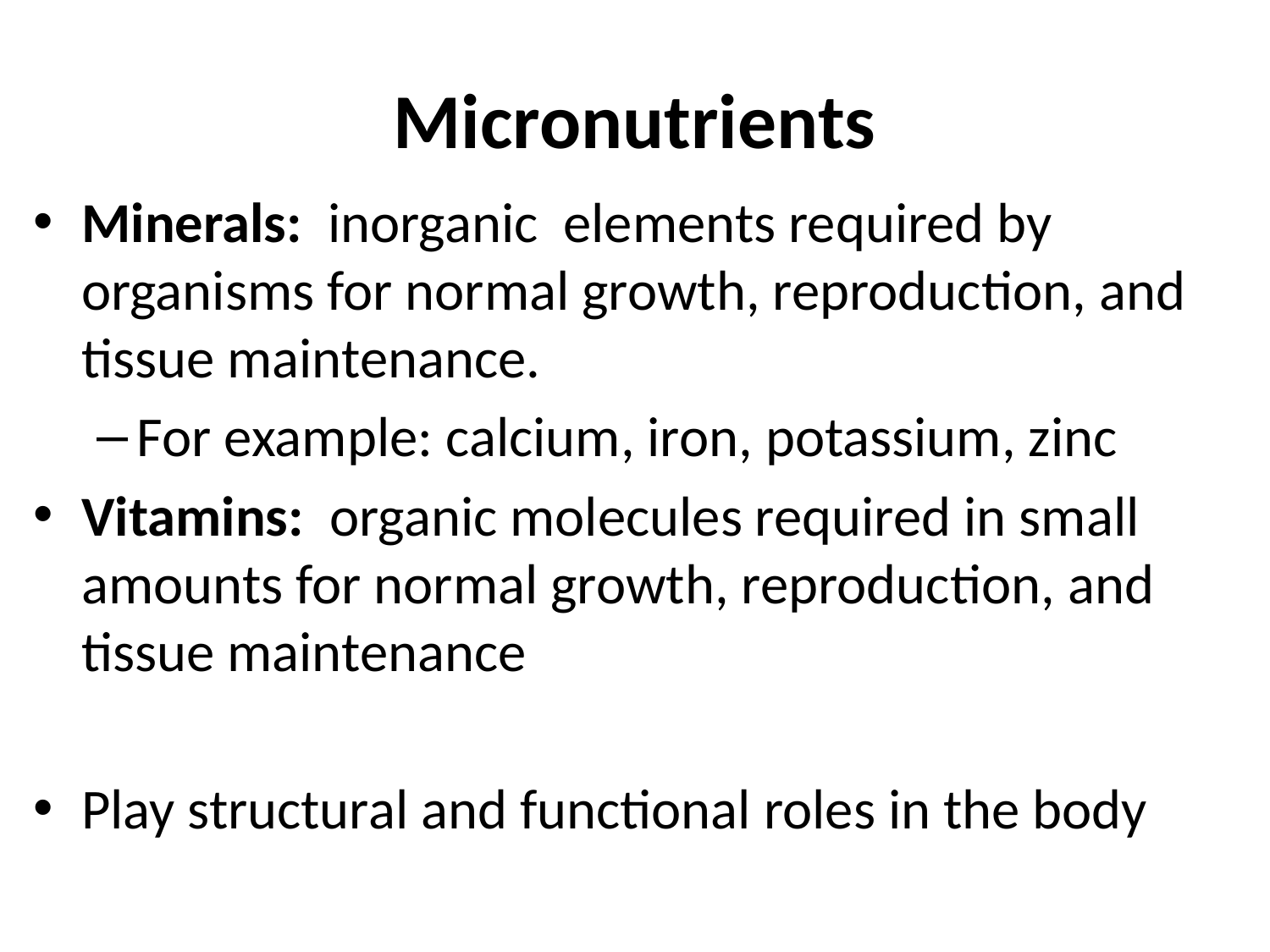

# Micronutrients
Minerals:  inorganic  elements required by organisms for normal growth, reproduction, and tissue maintenance.
For example: calcium, iron, potassium, zinc
Vitamins:  organic molecules required in small amounts for normal growth, reproduction, and tissue maintenance

Play structural and functional roles in the body